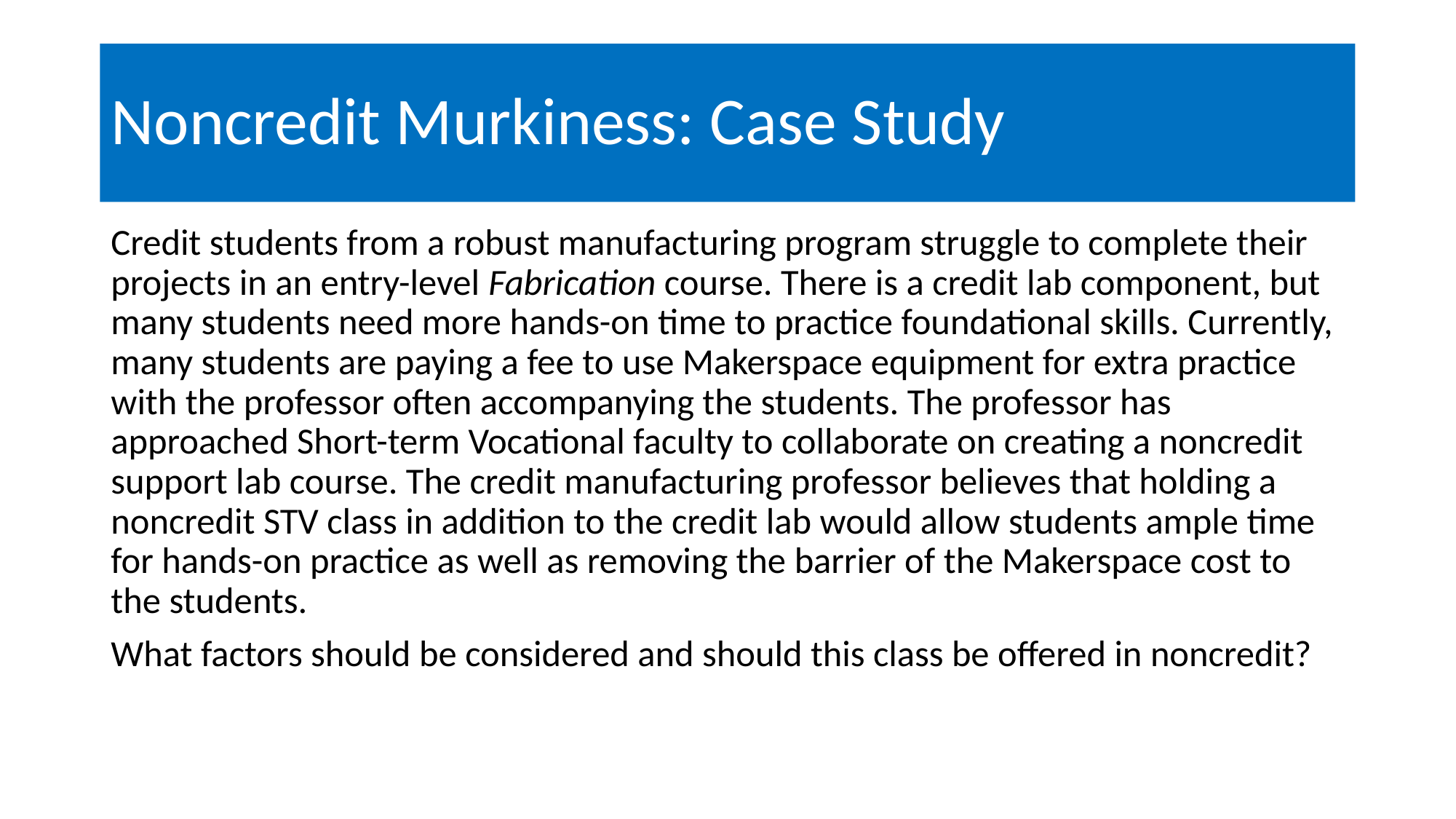

# Noncredit Murkiness: Case Study
Credit students from a robust manufacturing program struggle to complete their projects in an entry-level Fabrication course. There is a credit lab component, but many students need more hands-on time to practice foundational skills. Currently, many students are paying a fee to use Makerspace equipment for extra practice with the professor often accompanying the students. The professor has approached Short-term Vocational faculty to collaborate on creating a noncredit support lab course. The credit manufacturing professor believes that holding a noncredit STV class in addition to the credit lab would allow students ample time for hands-on practice as well as removing the barrier of the Makerspace cost to the students.
What factors should be considered and should this class be offered in noncredit?